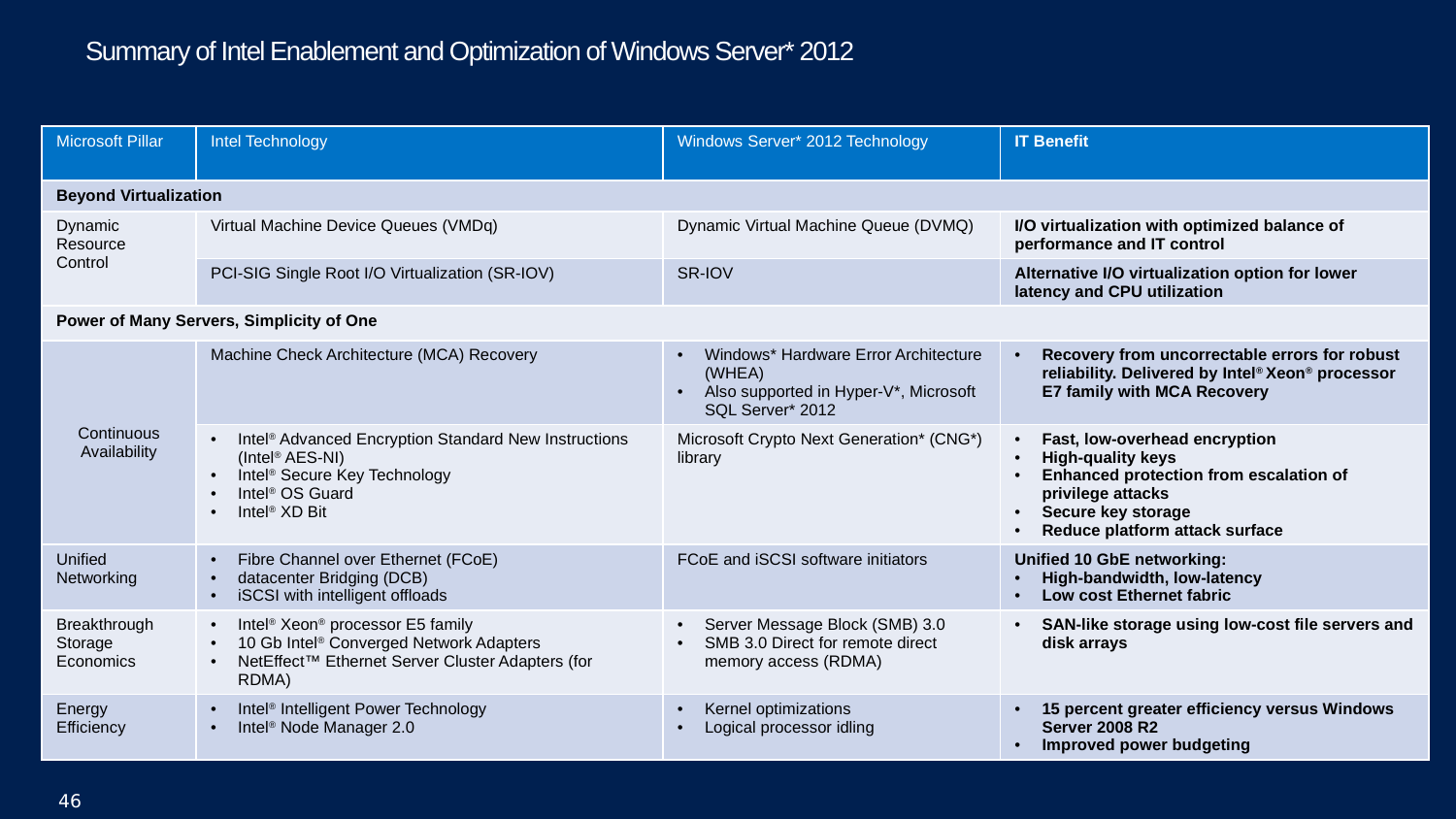

# Summary of Intel Enablement and Optimization of Windows Server* 2012
| Microsoft Pillar | Intel Technology | Windows Server\* 2012 Technology | IT Benefit |
| --- | --- | --- | --- |
| Beyond Virtualization |  |  |  |
| Dynamic Resource Control | Virtual Machine Device Queues (VMDq) | Dynamic Virtual Machine Queue (DVMQ) | I/O virtualization with optimized balance of performance and IT control |
|  | PCI-SIG Single Root I/O Virtualization (SR-IOV) | SR-IOV | Alternative I/O virtualization option for lower latency and CPU utilization |
| Power of Many Servers, Simplicity of One |  |  |  |
| Continuous Availability | Machine Check Architecture (MCA) Recovery | Windows\* Hardware Error Architecture (WHEA) Also supported in Hyper-V\*, Microsoft SQL Server\* 2012 | Recovery from uncorrectable errors for robust reliability. Delivered by Intel® Xeon® processor E7 family with MCA Recovery |
|  | Intel® Advanced Encryption Standard New Instructions (Intel® AES-NI) Intel® Secure Key Technology Intel® OS Guard Intel® XD Bit | Microsoft Crypto Next Generation\* (CNG\*) library | Fast, low-overhead encryption High-quality keys Enhanced protection from escalation of privilege attacks Secure key storage Reduce platform attack surface |
| Unified Networking | Fibre Channel over Ethernet (FCoE) datacenter Bridging (DCB) iSCSI with intelligent offloads | FCoE and iSCSI software initiators | Unified 10 GbE networking: High-bandwidth, low-latency Low cost Ethernet fabric |
| Breakthrough Storage Economics | Intel® Xeon® processor E5 family 10 Gb Intel® Converged Network Adapters NetEffect™ Ethernet Server Cluster Adapters (for RDMA) | Server Message Block (SMB) 3.0 SMB 3.0 Direct for remote direct memory access (RDMA) | SAN-like storage using low-cost file servers and disk arrays |
| Energy Efficiency | Intel® Intelligent Power Technology Intel® Node Manager 2.0 | Kernel optimizations Logical processor idling | 15 percent greater efficiency versus Windows Server 2008 R2 Improved power budgeting |